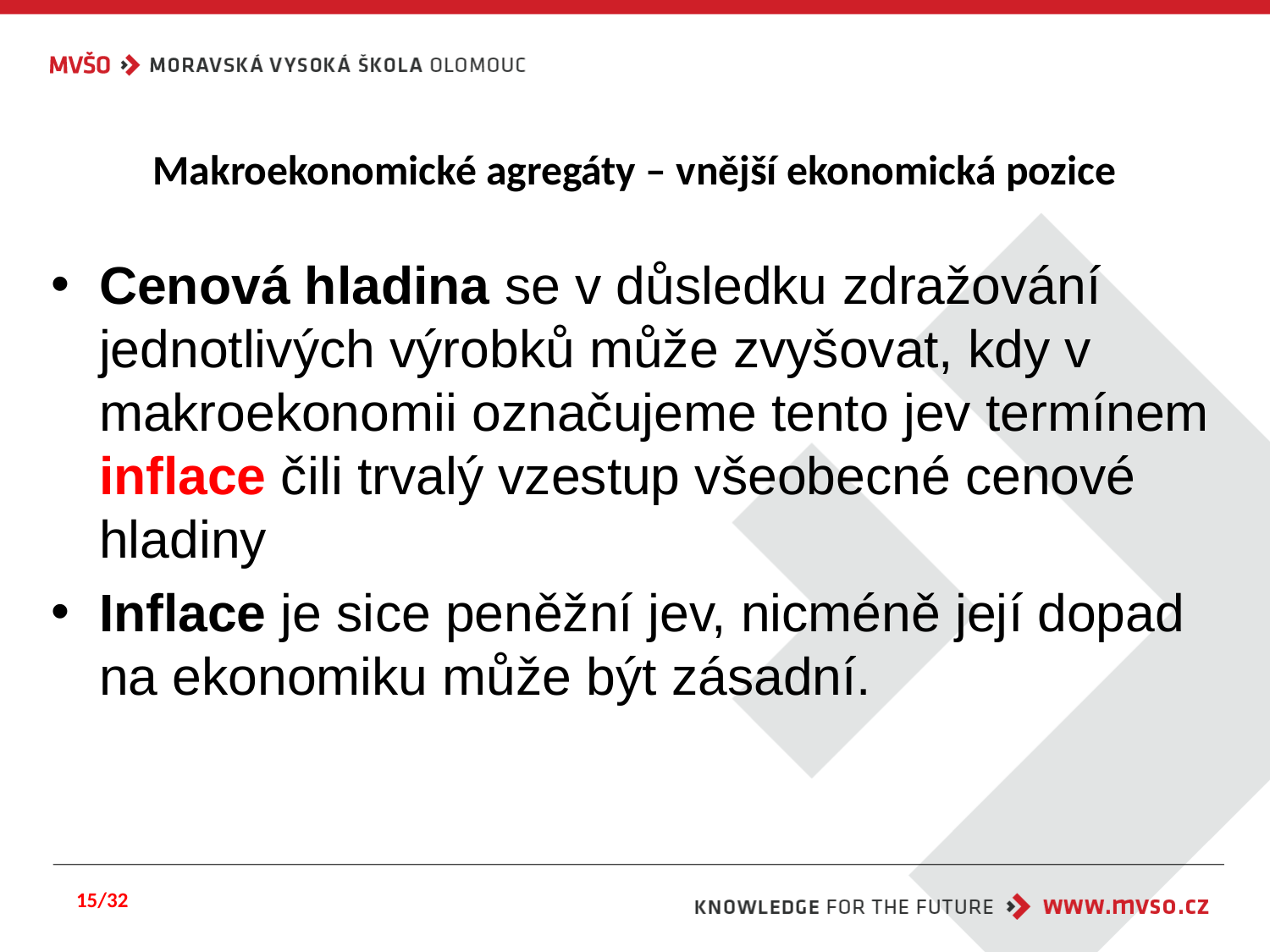

# Makroekonomické agregáty – vnější ekonomická pozice
Cenová hladina se v důsledku zdražování jednotlivých výrobků může zvyšovat, kdy v makroekonomii označujeme tento jev termínem inflace čili trvalý vzestup všeobecné cenové hladiny
Inflace je sice peněžní jev, nicméně její dopad na ekonomiku může být zásadní.
15/32